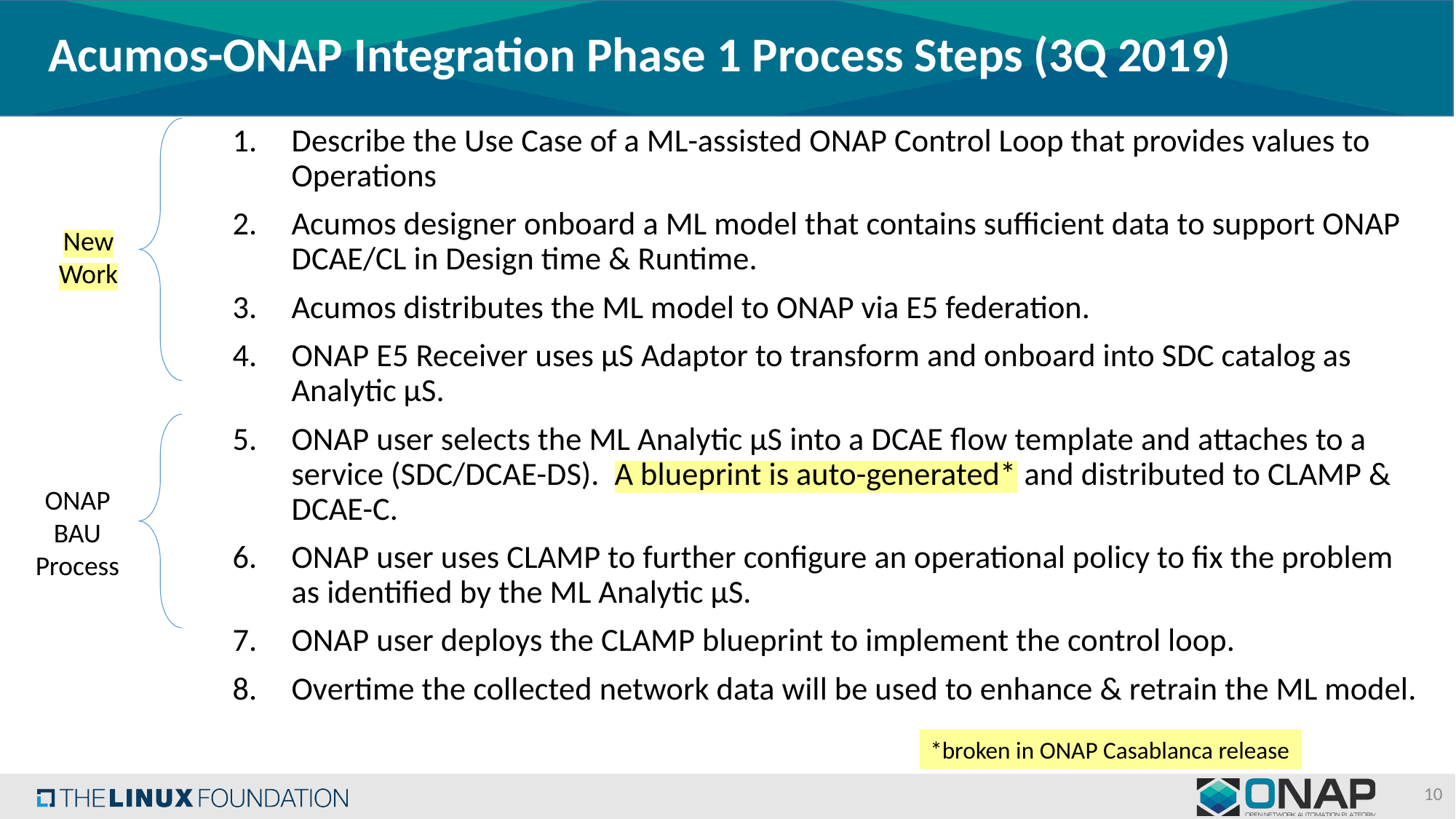

# Acumos-ONAP Integration Phase 1 Process Steps (3Q 2019)
Describe the Use Case of a ML-assisted ONAP Control Loop that provides values to Operations
Acumos designer onboard a ML model that contains sufficient data to support ONAP DCAE/CL in Design time & Runtime.
Acumos distributes the ML model to ONAP via E5 federation.
ONAP E5 Receiver uses µS Adaptor to transform and onboard into SDC catalog as Analytic µS.
ONAP user selects the ML Analytic µS into a DCAE flow template and attaches to a service (SDC/DCAE-DS).  A blueprint is auto-generated* and distributed to CLAMP & DCAE-C.
ONAP user uses CLAMP to further configure an operational policy to fix the problem as identified by the ML Analytic µS.
ONAP user deploys the CLAMP blueprint to implement the control loop.
Overtime the collected network data will be used to enhance & retrain the ML model.

New
Work

ONAP
BAU
Process
*broken in ONAP Casablanca release
10